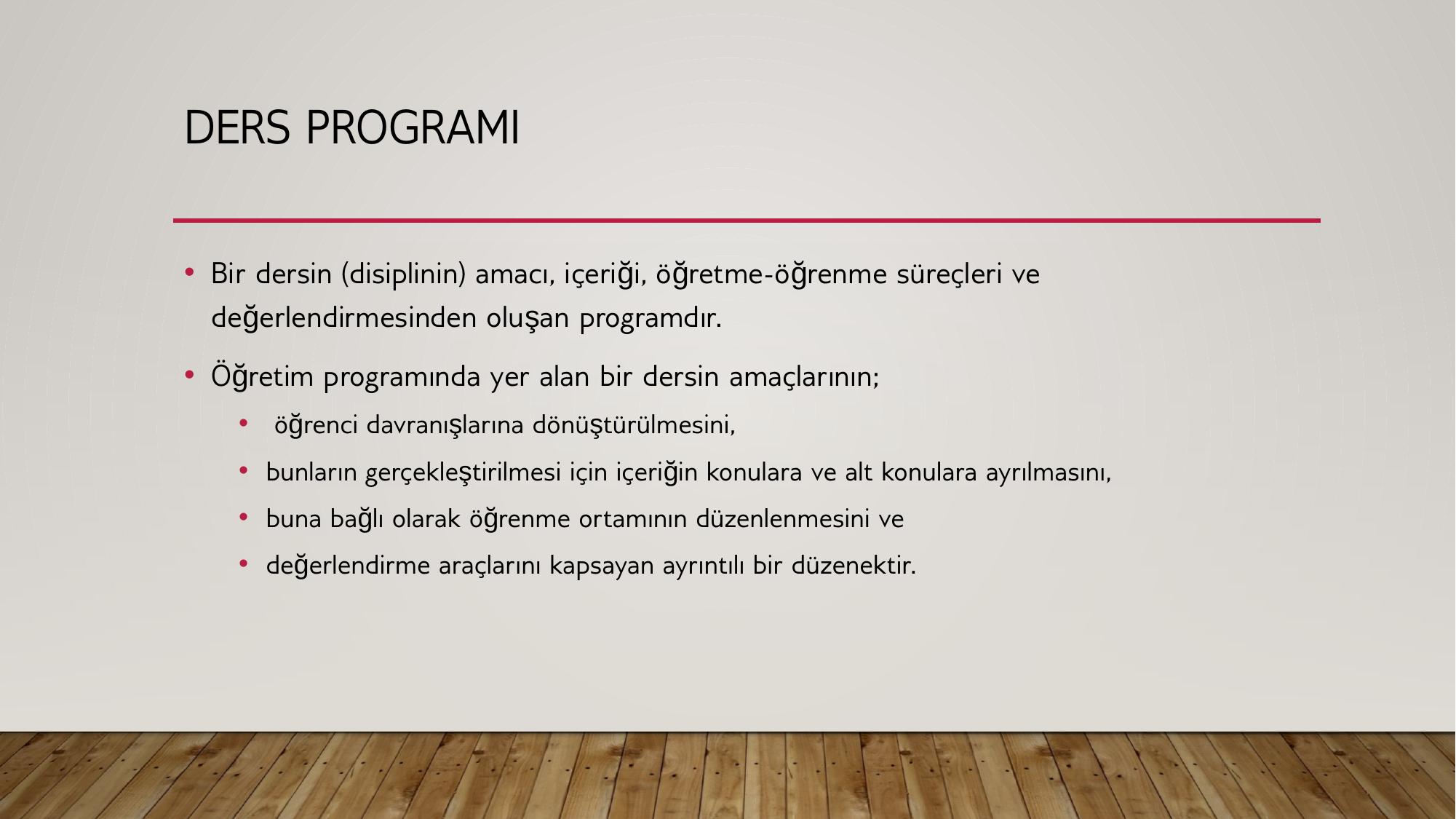

# Ders Programı
Bir dersin (disiplinin) amacı, içeriği, öğretme-öğrenme süreçleri ve değerlendirmesinden oluşan programdır.
Öğretim programında yer alan bir dersin amaçlarının;
 öğrenci davranışlarına dönüştürülmesini,
bunların gerçekleştirilmesi için içeriğin konulara ve alt konulara ayrılmasını,
buna bağlı olarak öğrenme ortamının düzenlenmesini ve
değerlendirme araçlarını kapsayan ayrıntılı bir düzenektir.